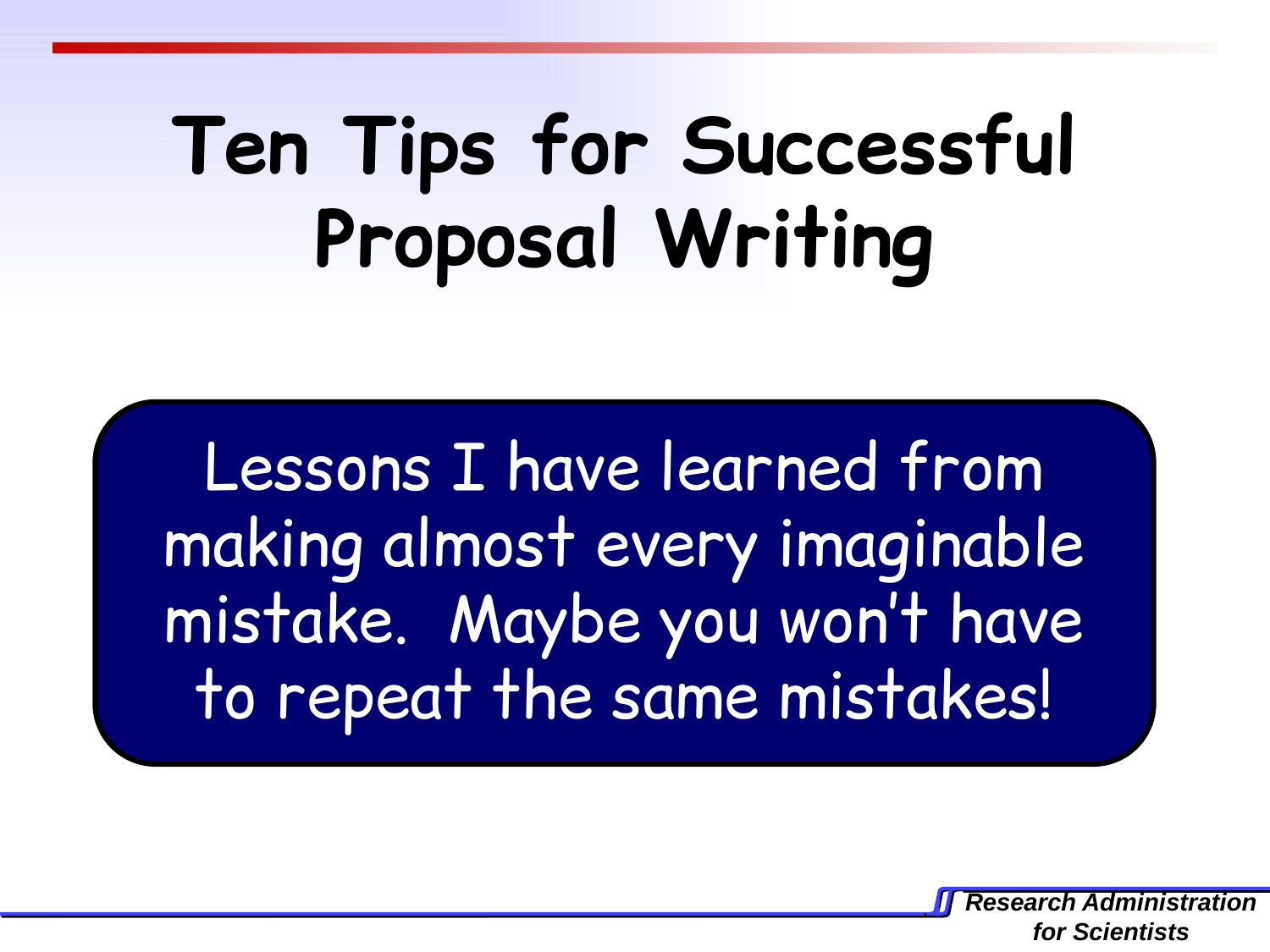

Ten Tips for Successful Proposal Writing
Lessons I have learned from making almost every imaginable mistake.  Maybe you won’t have to repeat the same mistakes!